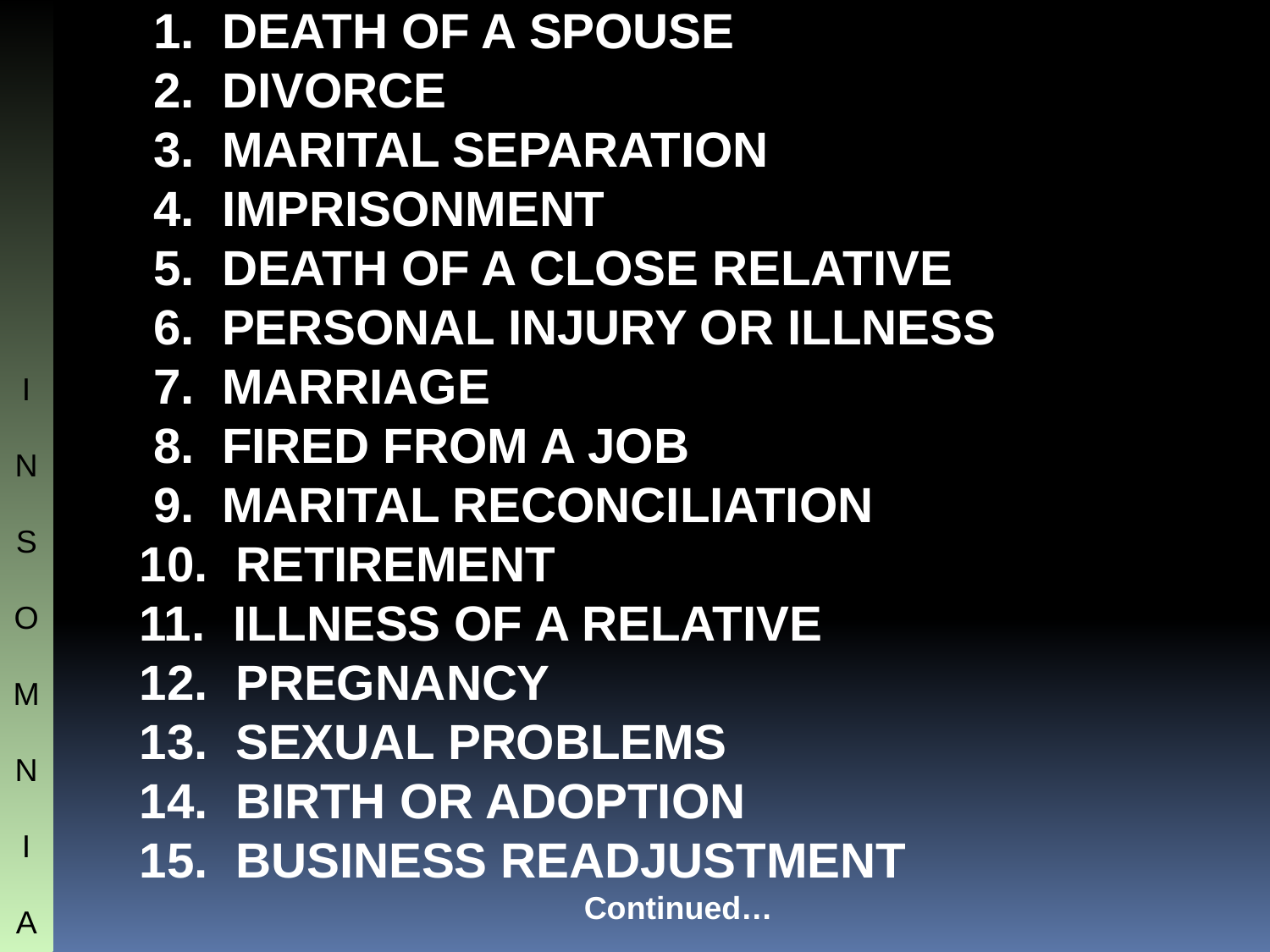

1.  DEATH OF A SPOUSE
 2.  DIVORCE
 3.  MARITAL SEPARATION
 4.  IMPRISONMENT
 5.  DEATH OF A CLOSE RELATIVE
 6.  PERSONAL INJURY OR ILLNESS
 7.  MARRIAGE
 8.  FIRED FROM A JOB
 9.  MARITAL RECONCILIATION
10.  RETIREMENT
11.  ILLNESS OF A RELATIVE
12.  PREGNANCY
13.  SEXUAL PROBLEMS
14.  BIRTH OR ADOPTION
15.  BUSINESS READJUSTMENT
                                                  Continued…

I

N

S

O

M

N

I

A